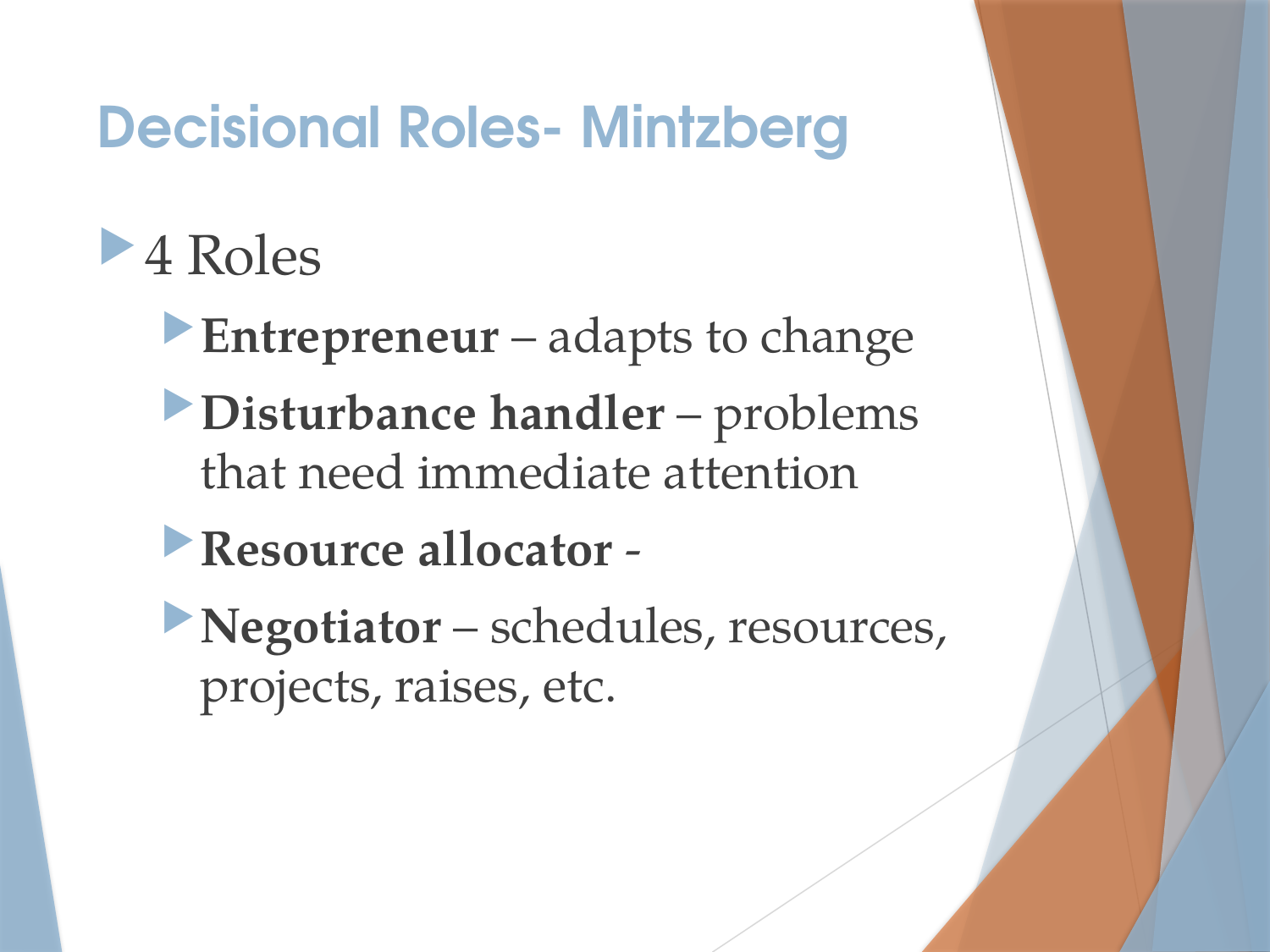

# Decisional Roles- Mintzberg
4 Roles
Entrepreneur – adapts to change
Disturbance handler – problems that need immediate attention
Resource allocator -
Negotiator – schedules, resources, projects, raises, etc.